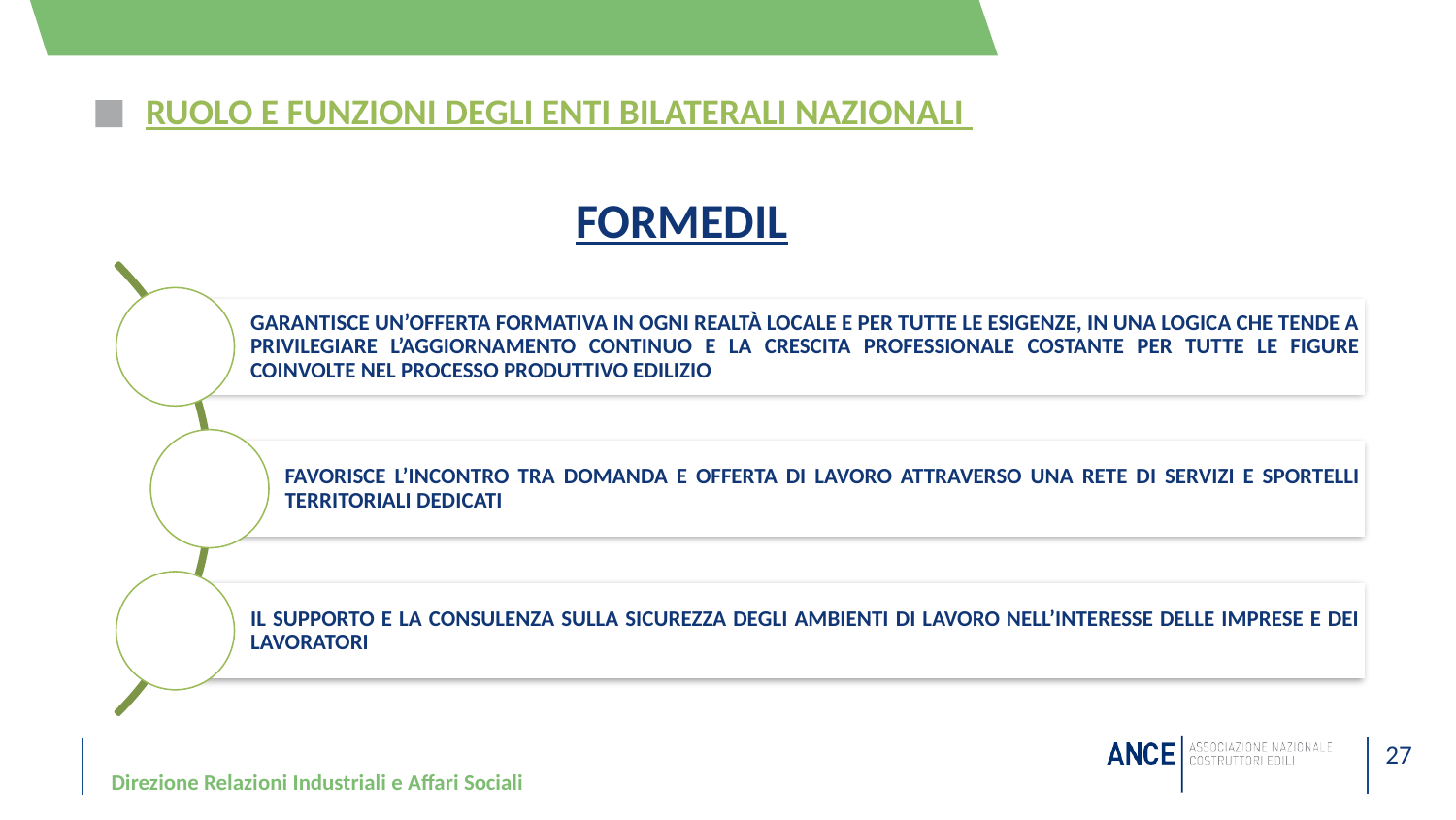

# RUOLO E FUNZIONI DEGLI ENTI BILATERALI NAZIONALI

FORMEDIL
GARANTISCE UN’OFFERTA FORMATIVA IN OGNI REALTÀ LOCALE E PER TUTTE LE ESIGENZE, IN UNA LOGICA CHE TENDE A PRIVILEGIARE L’AGGIORNAMENTO CONTINUO E LA CRESCITA PROFESSIONALE COSTANTE PER TUTTE LE FIGURE COINVOLTE NEL PROCESSO PRODUTTIVO EDILIZIO
FAVORISCE L’INCONTRO TRA DOMANDA E OFFERTA DI LAVORO ATTRAVERSO UNA RETE DI SERVIZI E SPORTELLI TERRITORIALI DEDICATI
IL SUPPORTO E LA CONSULENZA SULLA SICUREZZA DEGLI AMBIENTI DI LAVORO NELL’INTERESSE DELLE IMPRESE E DEI LAVORATORI

Direzione Relazioni Industriali e Affari Sociali
27